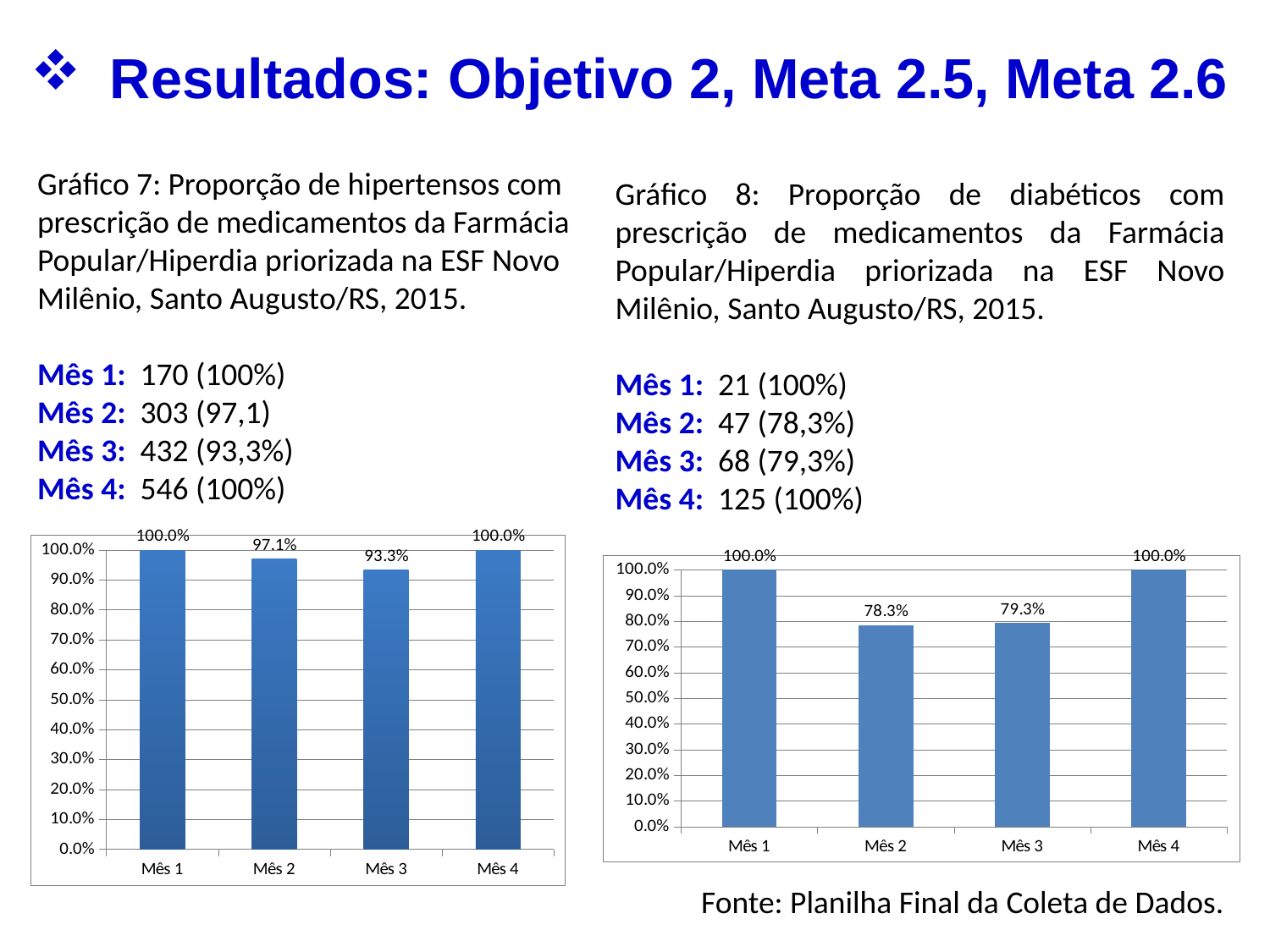

Resultados: Objetivo 2, Meta 2.5, Meta 2.6
Gráfico 7: Proporção de hipertensos com prescrição de medicamentos da Farmácia Popular/Hiperdia priorizada na ESF Novo Milênio, Santo Augusto/RS, 2015.

Mês 1:  170 (100%)
Mês 2:  303 (97,1)
Mês 3:  432 (93,3%)
Mês 4:  546 (100%)
Gráfico 8: Proporção de diabéticos com prescrição de medicamentos da Farmácia Popular/Hiperdia priorizada na ESF Novo Milênio, Santo Augusto/RS, 2015.

Mês 1:  21 (100%)
Mês 2:  47 (78,3%)
Mês 3:  68 (79,3%)
Mês 4:  125 (100%)

### Chart

| Category | Proporção de hipertensos com prescrição de medicamentos da Farmácia Popular/Hiperdia priorizada.       |
|---|---|
| Mês 1 | 1.0 |
| Mês 2 | 0.9711538461538461 |
| Mês 3 | 0.9330453563714903 |
| Mês 4 | 1.0 |

### Chart

| Category | Proporção de diabéticos com prescrição de medicamentos da Farmácia Popular/Hiperdia priorizada.       |
|---|---|
| Mês 1 | 1.0 |
| Mês 2 | 0.7833333333333333 |
| Mês 3 | 0.7931034482758621 |
| Mês 4 | 1.0 |
Fonte: Planilha Final da Coleta de Dados.